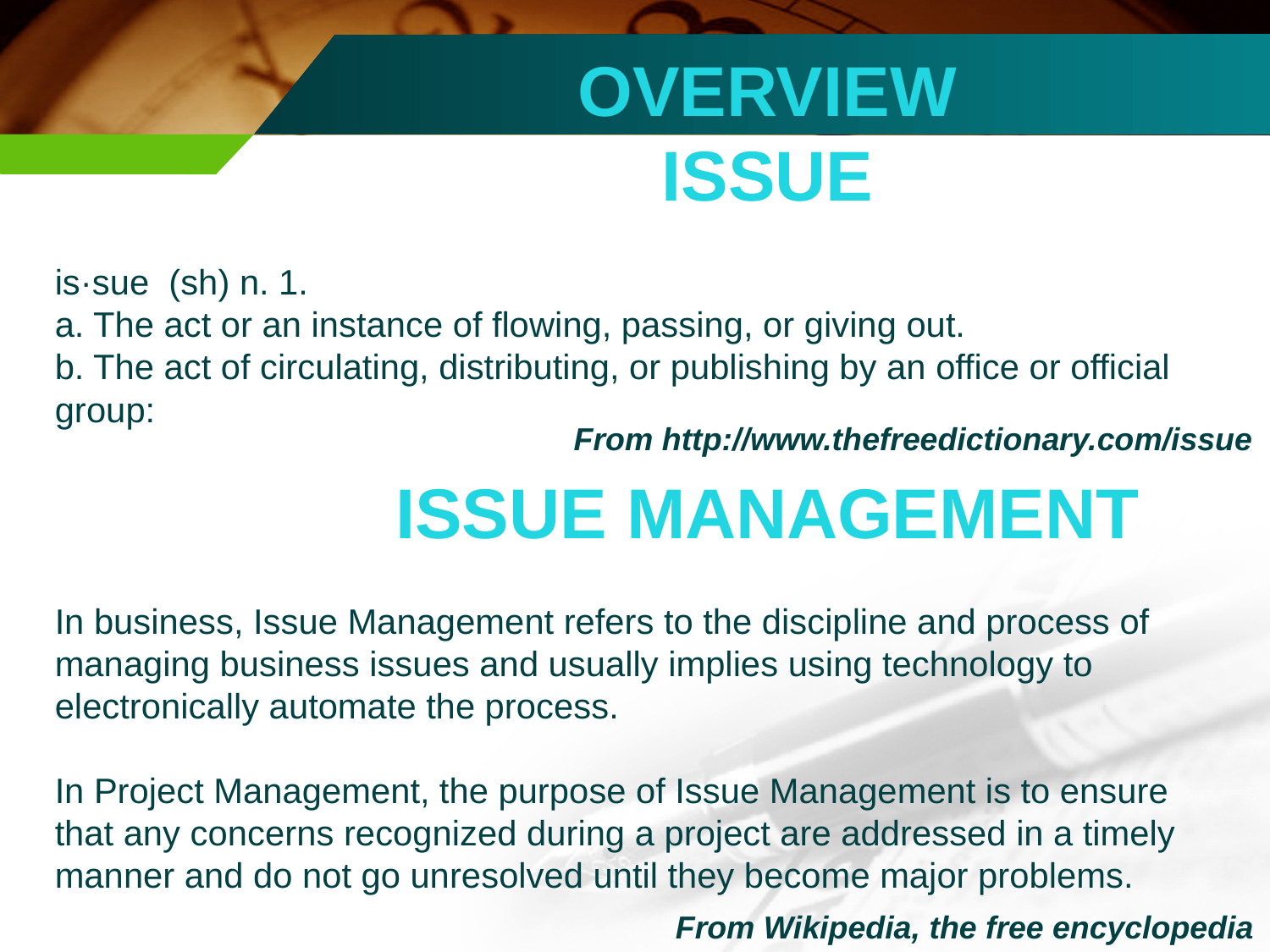

OVERVIEW
ISSUE

ISSUE MANAGEMENT

is·sue  (sh) n. 1.
a. The act or an instance of flowing, passing, or giving out.
b. The act of circulating, distributing, or publishing by an office or official group:

In business, Issue Management refers to the discipline and process of managing business issues and usually implies using technology to electronically automate the process.

In Project Management, the purpose of Issue Management is to ensure that any concerns recognized during a project are addressed in a timely manner and do not go unresolved until they become major problems.

From http://www.thefreedictionary.com/issue
From Wikipedia, the free encyclopedia